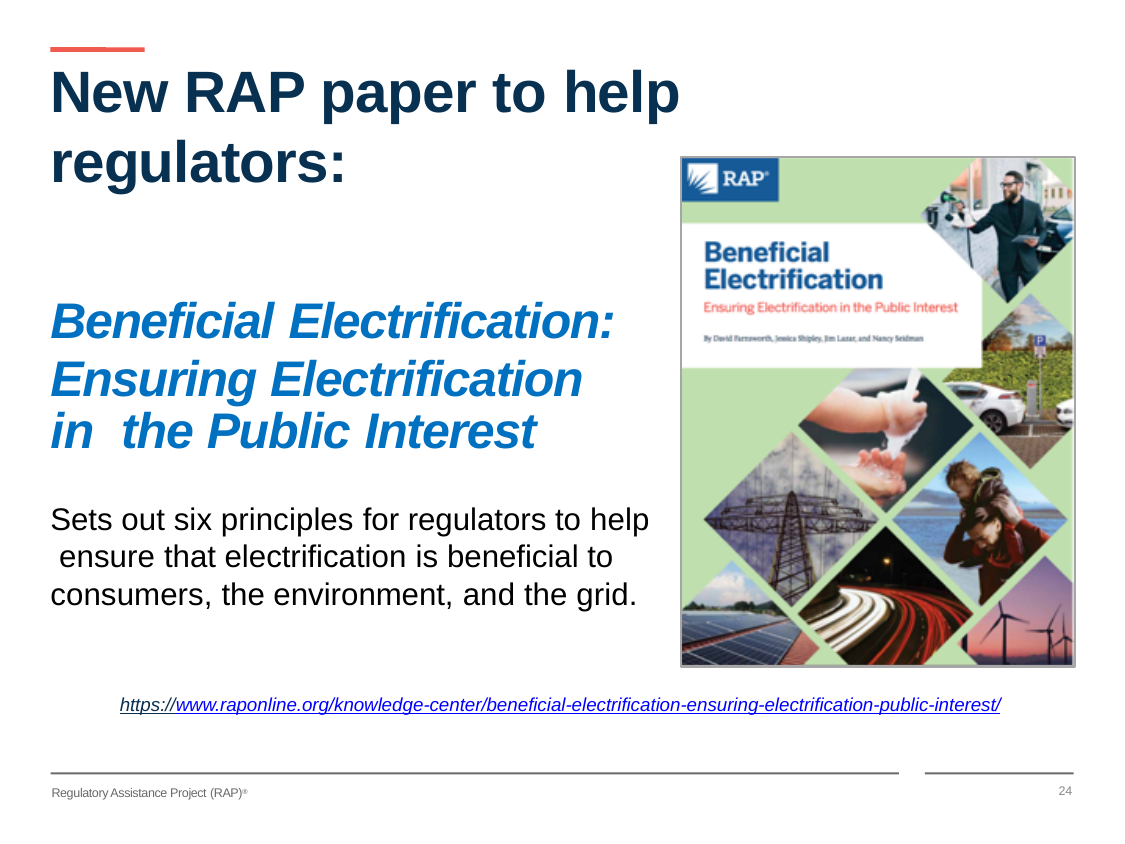

# New RAP paper to help regulators:

Beneficial Electrification:
Ensuring Electrification in  the Public Interest
Sets out six principles for regulators to help  ensure that electrification is beneficial to  consumers, the environment, and the grid.
https://www.raponline.org/knowledge-center/beneficial-electrification-ensuring-electrification-public-interest/
24
Regulatory Assistance Project (RAP)®